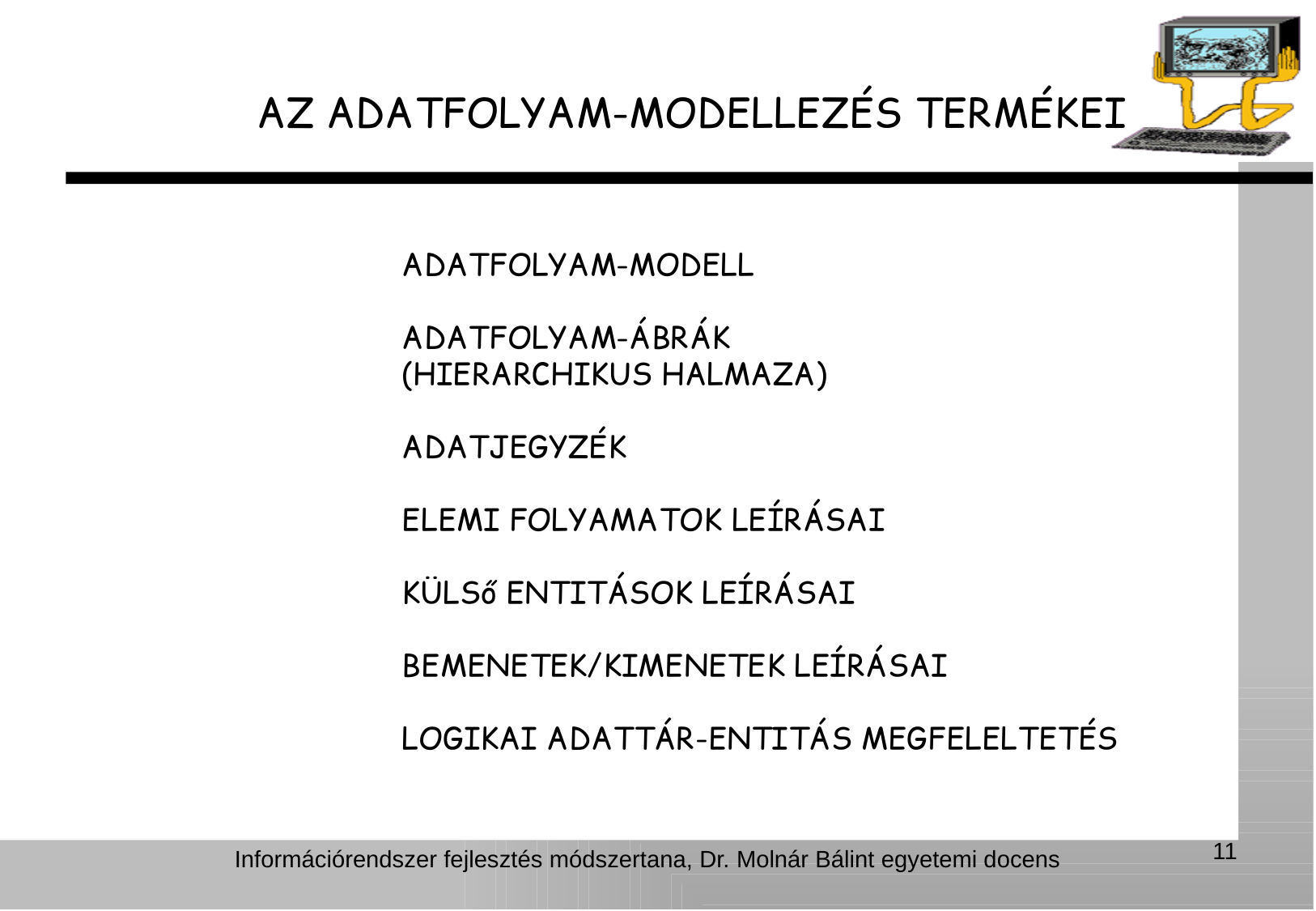

AZ ADATFOLYAM-MODELLEZÉS TERMÉKEI
ADATFOLYAM-MODELL

ADATFOLYAM-ÁBRÁK
(HIERARCHIKUS HALMAZA)

ADATJEGYZÉK

ELEMI FOLYAMATOK LEÍRÁSAI

KÜLSő ENTITÁSOK LEÍRÁSAI

BEMENETEK/KIMENETEK LEÍRÁSAI

LOGIKAI ADATTÁR-ENTITÁS MEGFELELTETÉS

11
Információrendszer fejlesztés módszertana, Dr. Molnár Bálint egyetemi docens